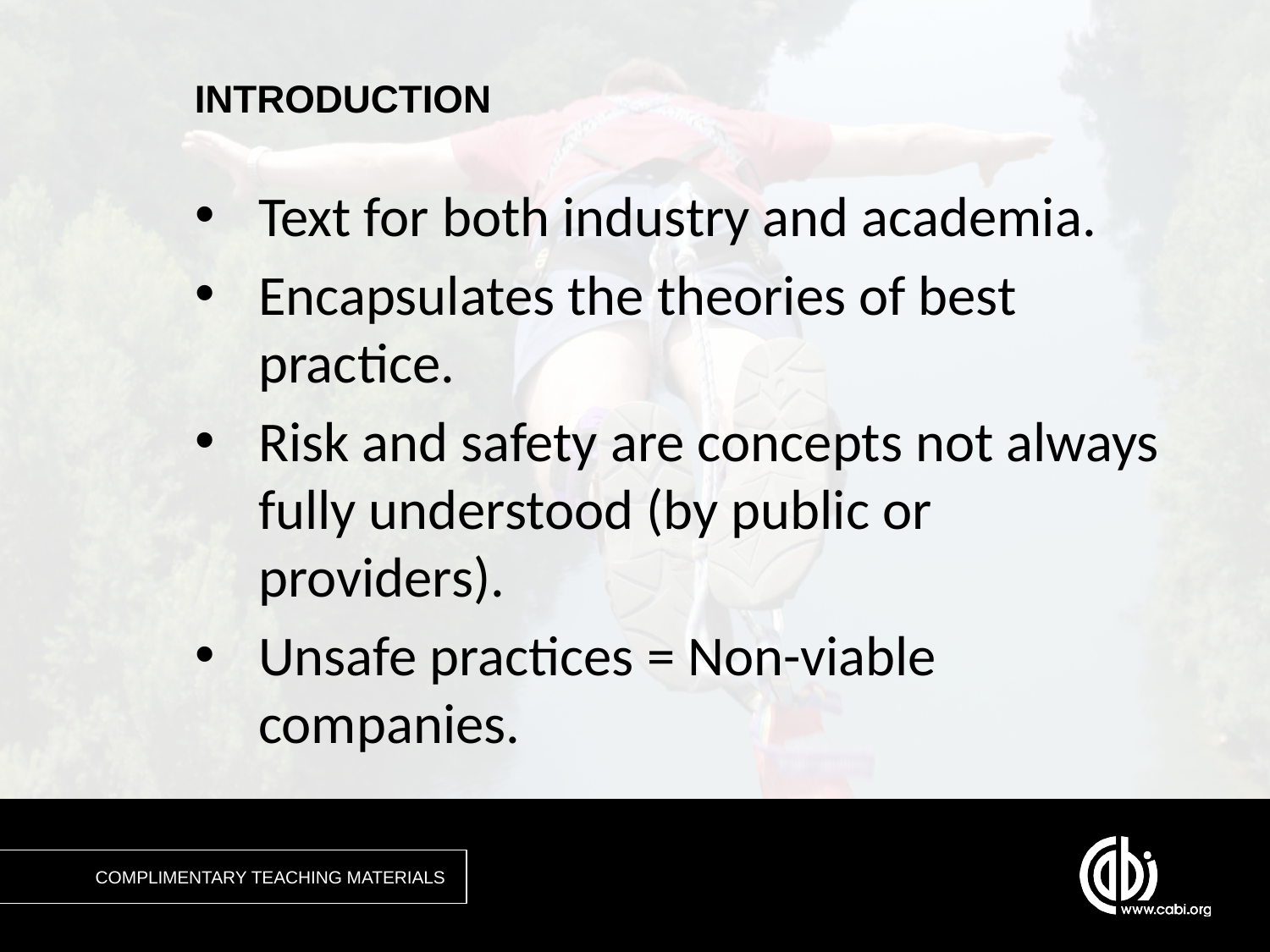

Text for both industry and academia.
Encapsulates the theories of best practice.
Risk and safety are concepts not always fully understood (by public or providers).
Unsafe practices = Non-viable companies.